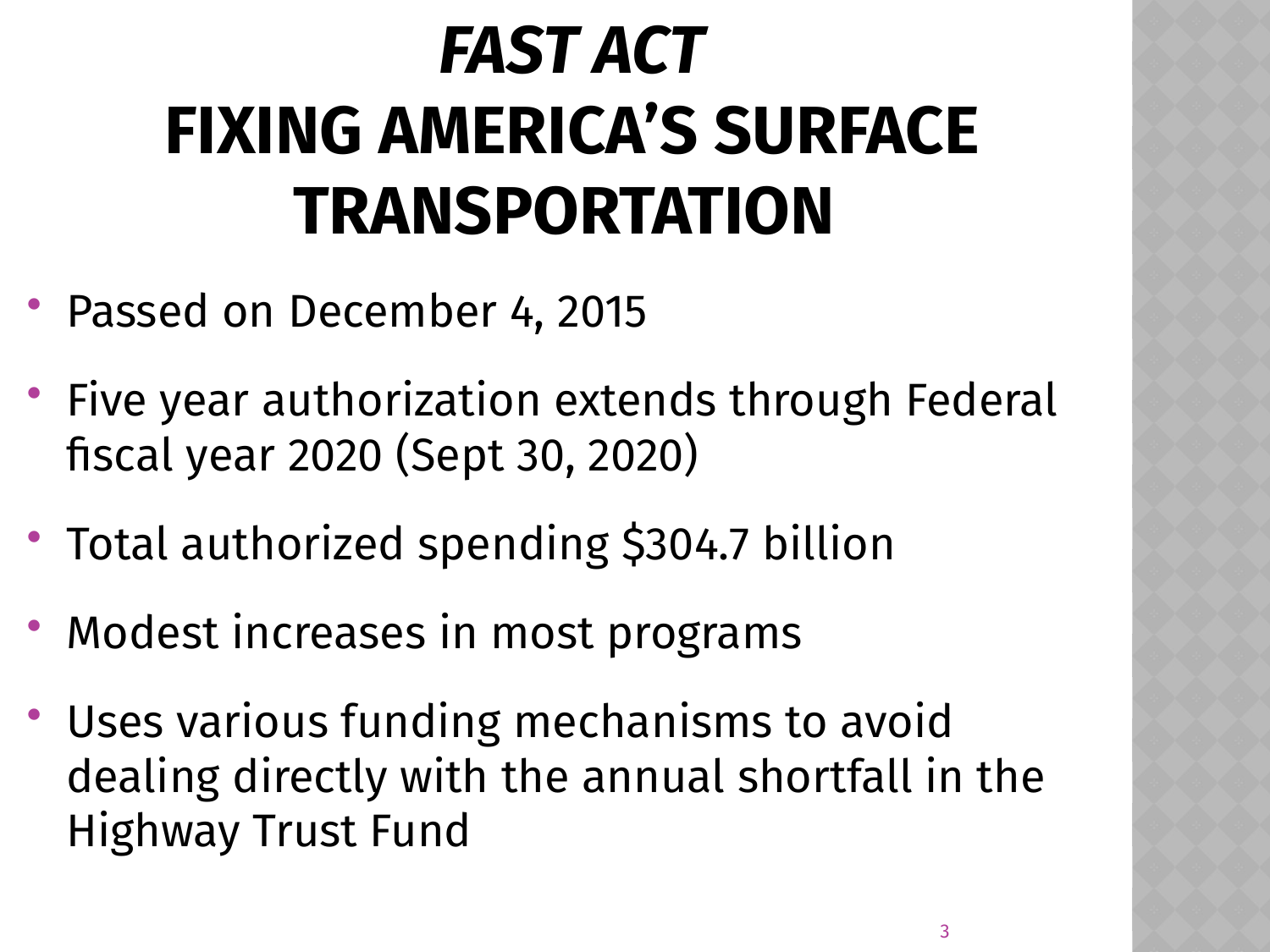

# FAST Act Fixing America’s Surface Transportation
Passed on December 4, 2015

Five year authorization extends through Federal fiscal year 2020 (Sept 30, 2020)

Total authorized spending $304.7 billion

Modest increases in most programs

Uses various funding mechanisms to avoid dealing directly with the annual shortfall in the Highway Trust Fund
3